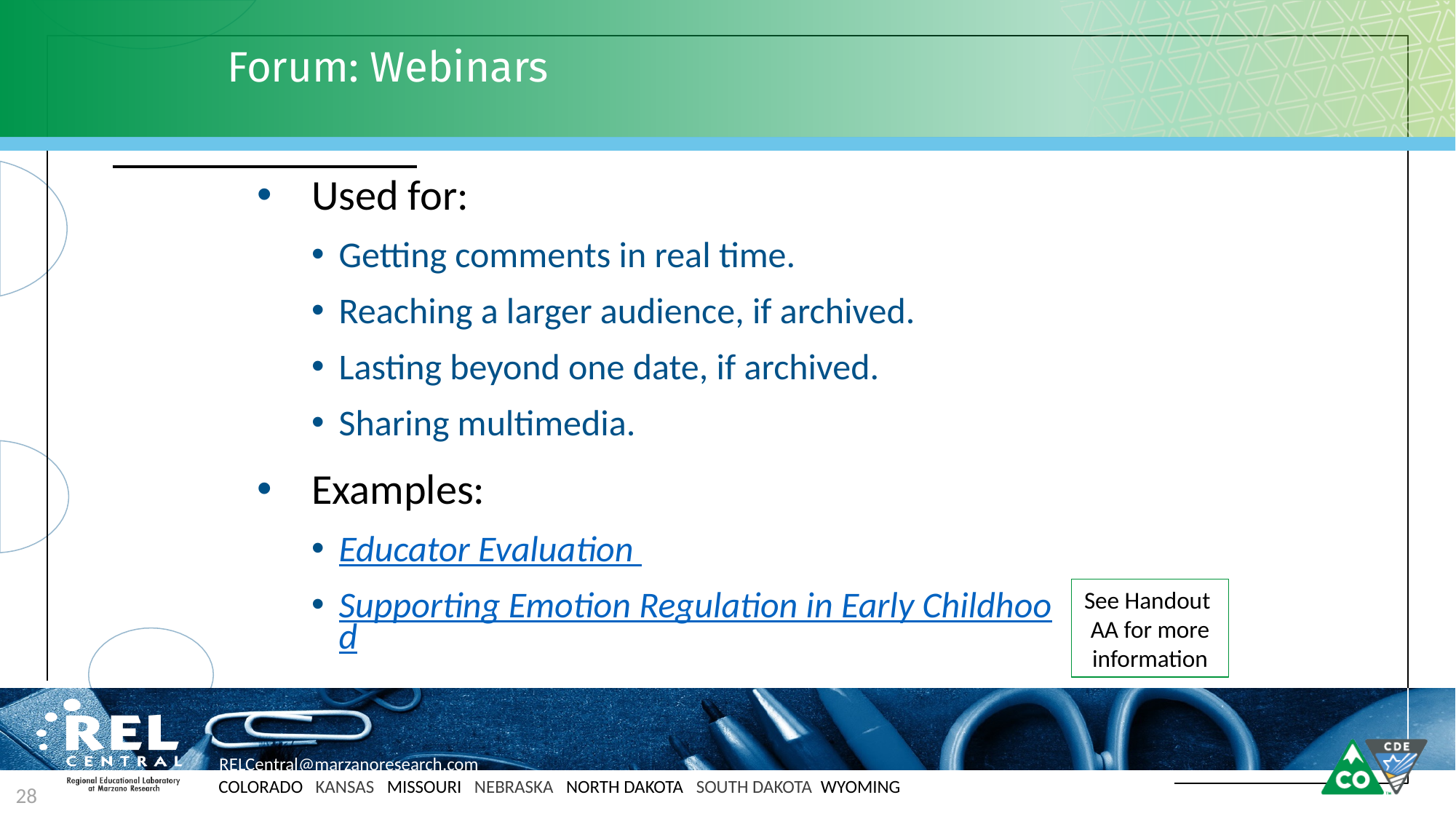

# Forum: Webinars
Used for:
Getting comments in real time.
Reaching a larger audience, if archived.
Lasting beyond one date, if archived.
Sharing multimedia.
Examples:
Educator Evaluation
Supporting Emotion Regulation in Early Childhood

See Handout  AA for more information
28